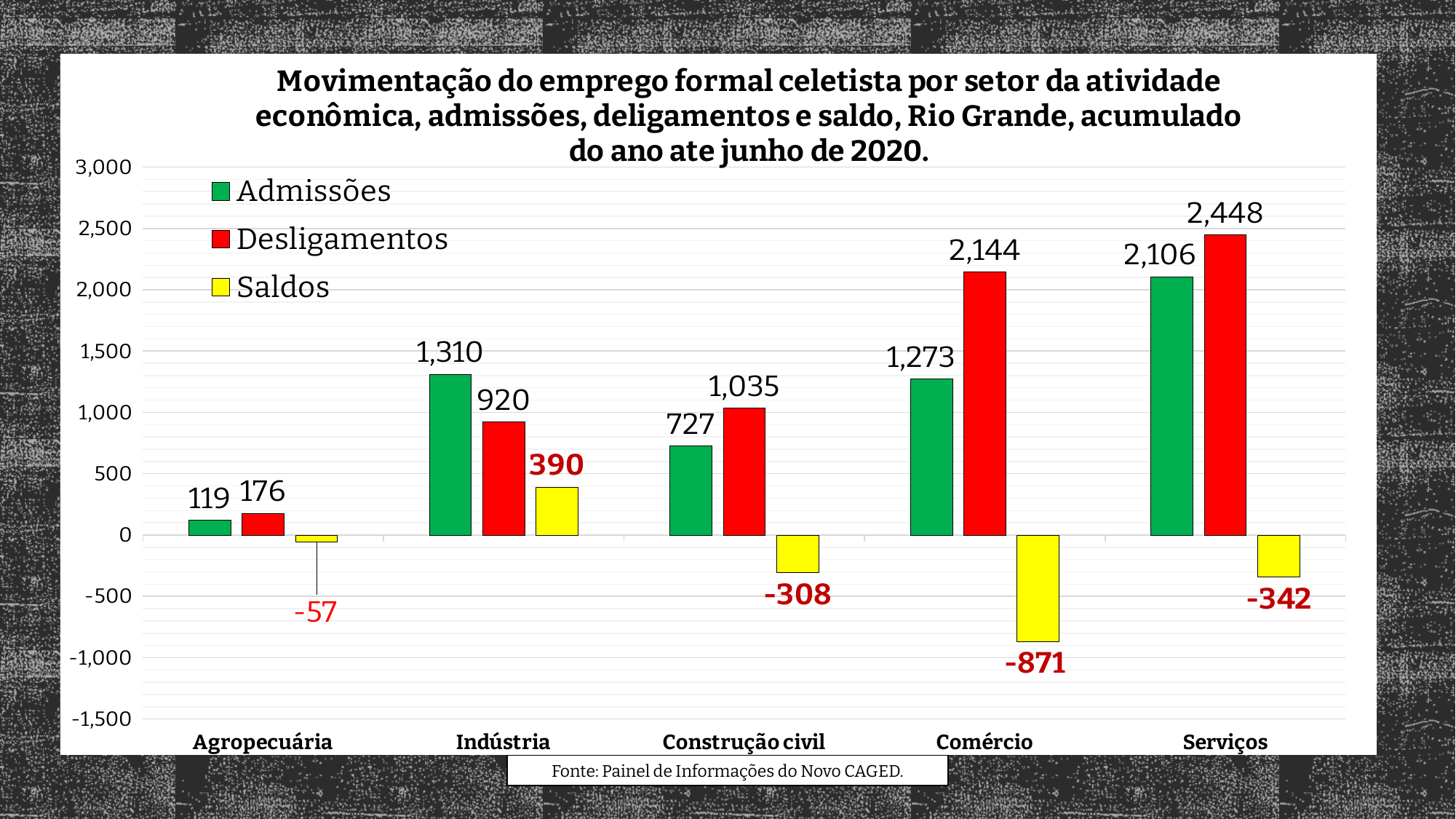

### Chart

| Category |
|---|

### Chart: Movimentação do emprego formal celetista por setor da atividade econômica, admissões, deligamentos e saldo, Rio Grande, acumulado do ano ate junho de 2020.

| Category | Admissões | Desligamentos | Saldos |
|---|---|---|---|
| Agropecuária | 119.0 | 176.0 | -57.0 |
| Indústria | 1310.0 | 920.0 | 390.0 |
| Construção civil | 727.0 | 1035.0 | -308.0 |
| Comércio | 1273.0 | 2144.0 | -871.0 |
| Serviços | 2106.0 | 2448.0 | -342.0 |
Fonte: Painel de Informações do Novo CAGED.